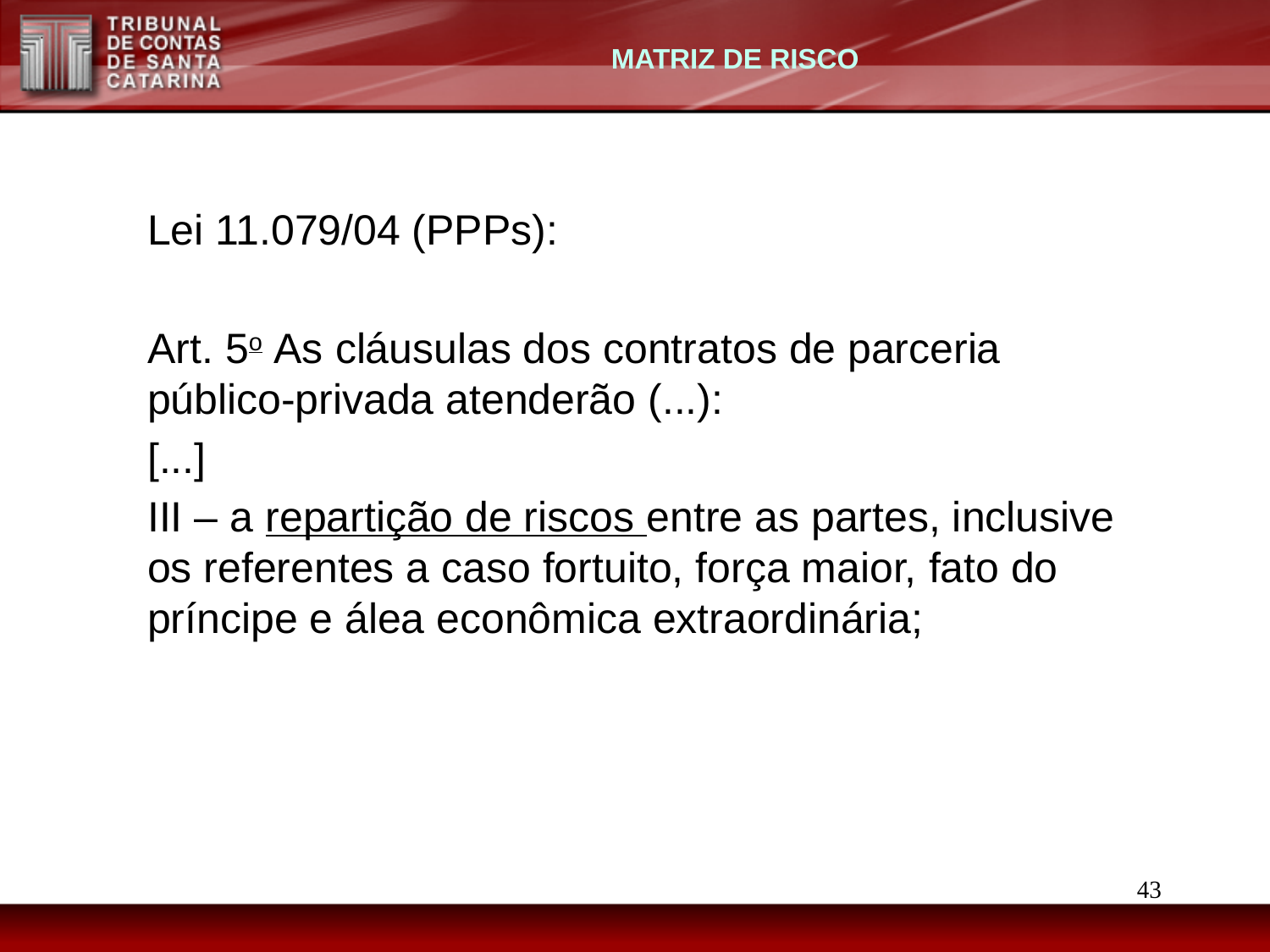

MATRIZ DE RISCO
Lei 11.079/04 (PPPs):

Art. 5o As cláusulas dos contratos de parceria público-privada atenderão (...):
[...]
III – a repartição de riscos entre as partes, inclusive os referentes a caso fortuito, força maior, fato do príncipe e álea econômica extraordinária;
43